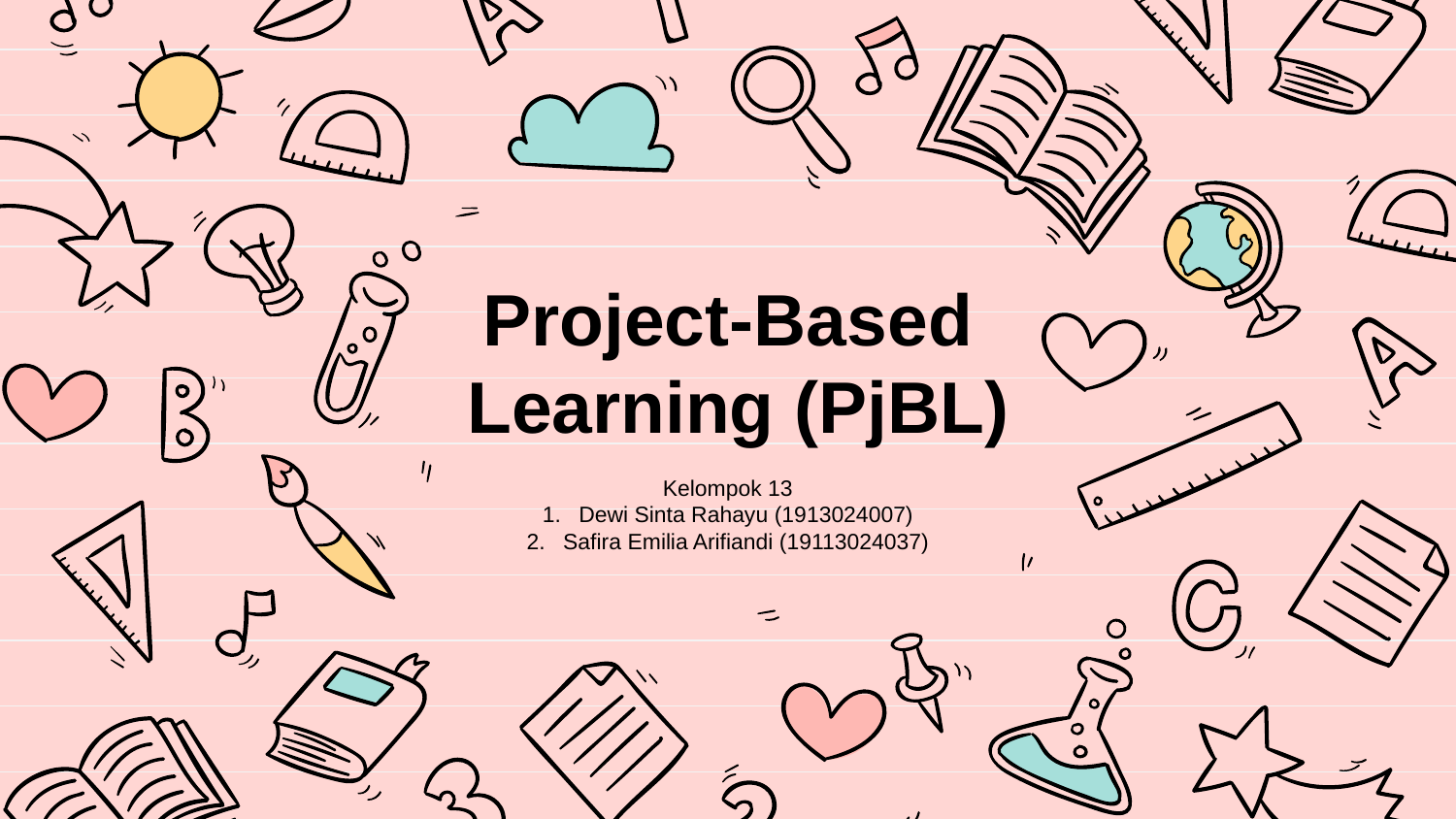

# Project-Based Learning (PjBL)

Kelompok 13
Dewi Sinta Rahayu (1913024007)
Safira Emilia Arifiandi (19113024037)